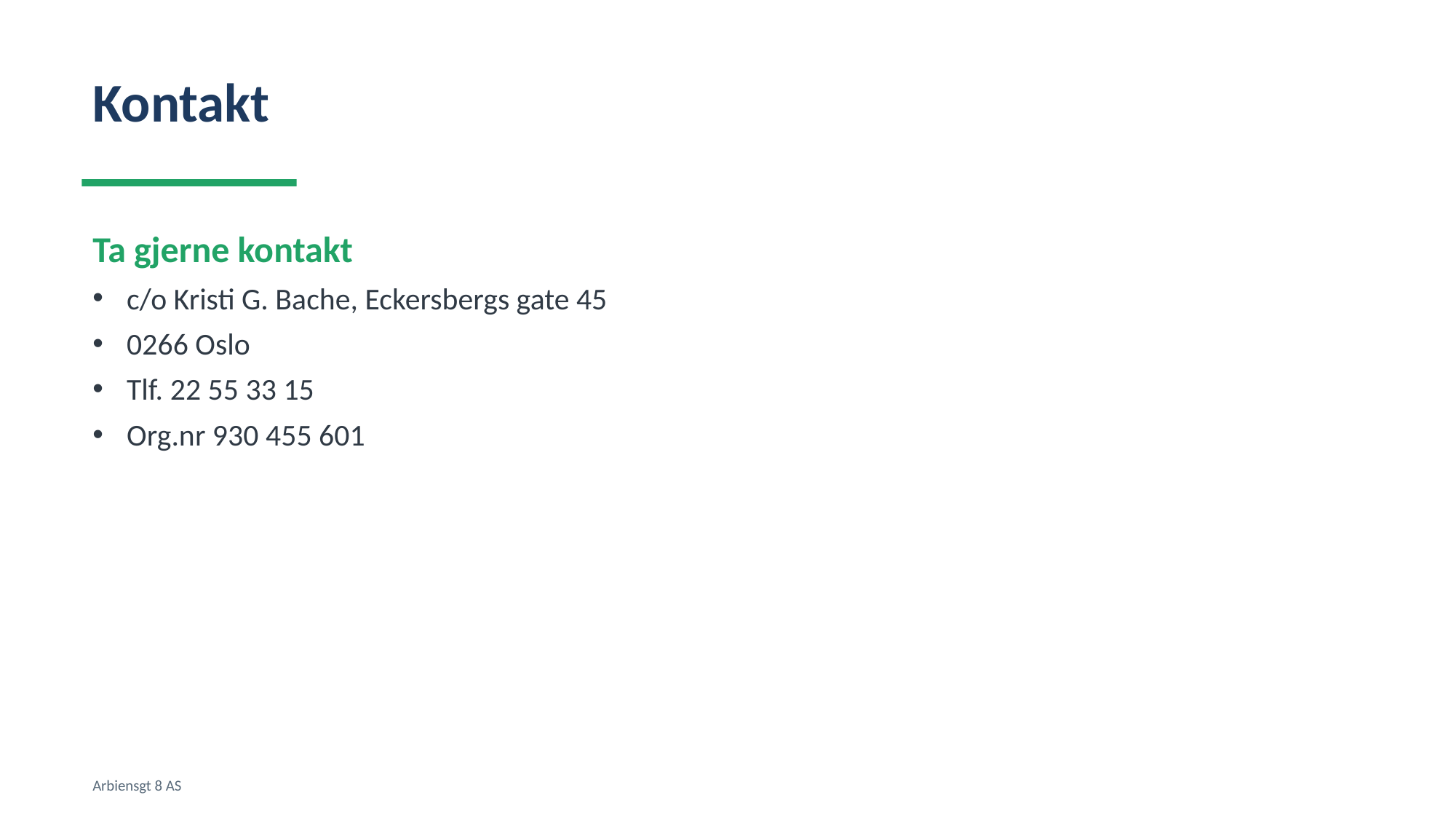

Kontakt

Ta gjerne kontakt
c/o Kristi G. Bache, Eckersbergs gate 45
0266 Oslo
Tlf. 22 55 33 15
Org.nr 930 455 601
Arbiensgt 8 AS